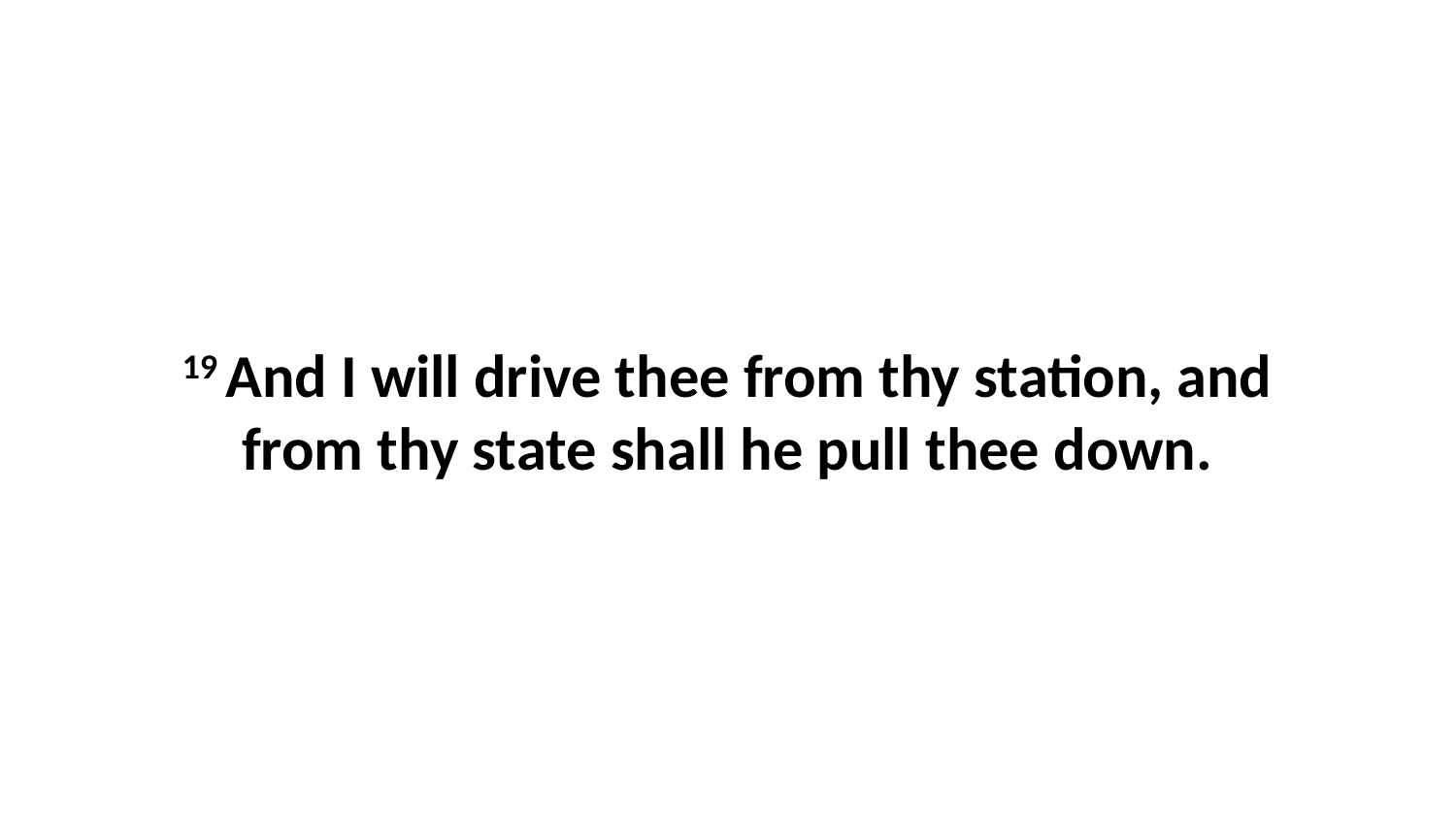

19 And I will drive thee from thy station, and from thy state shall he pull thee down.